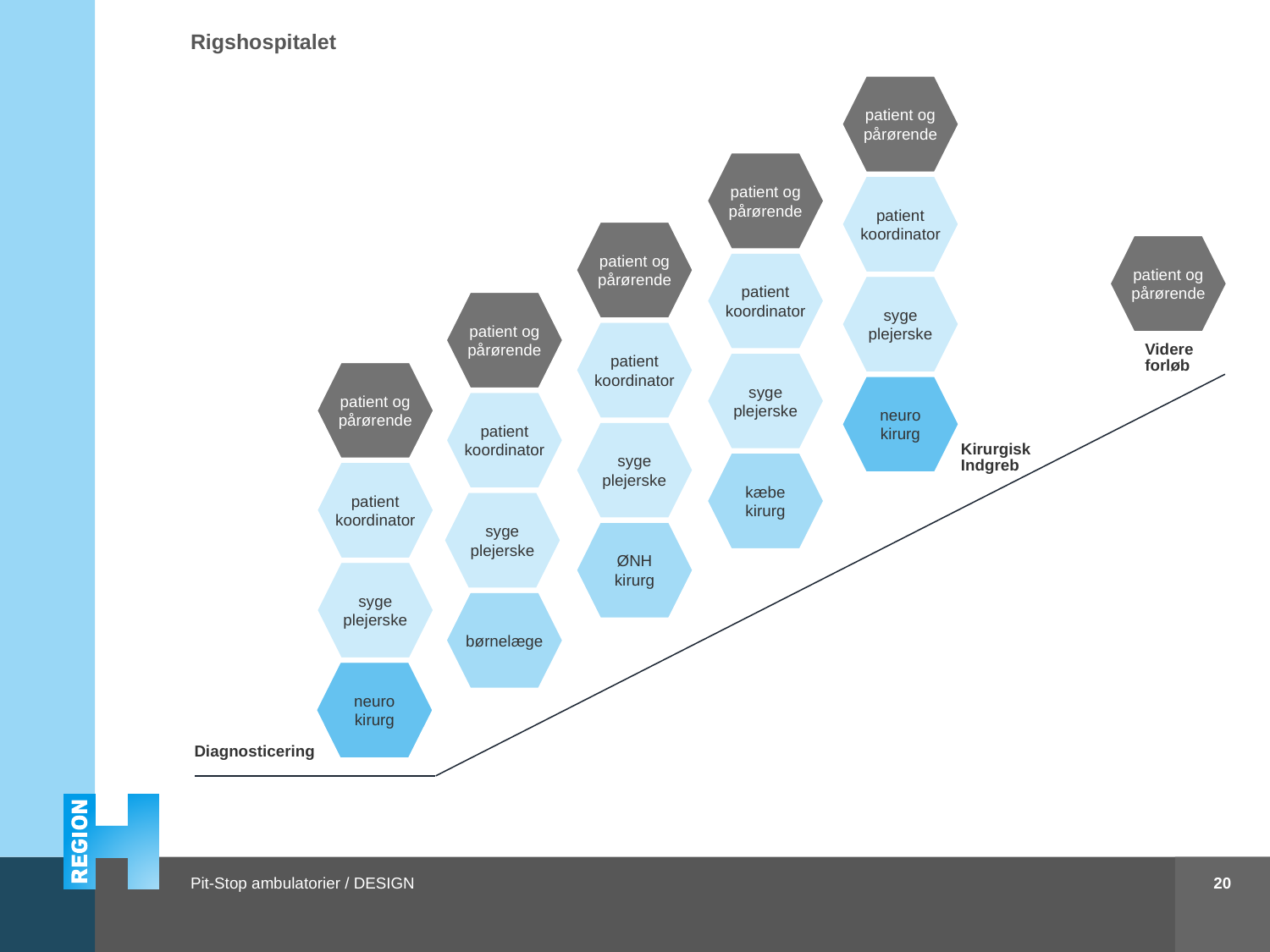

patient og pårørende
patient og pårørende
patient
koordinator
patient og pårørende
patient og pårørende
patient
koordinator
Videre
forløb
syge
plejerske
patient og pårørende
patient
koordinator
syge
plejerske
patient og pårørende
Kirurgisk
Indgreb
neuro
kirurg
patient
koordinator
syge
plejerske
kæbe
kirurg
patient
koordinator
syge
plejerske
ØNH
kirurg
syge
plejerske
børnelæge
Diagnosticering
neuro
kirurg
20
Pit-Stop ambulatorier / DESIGN